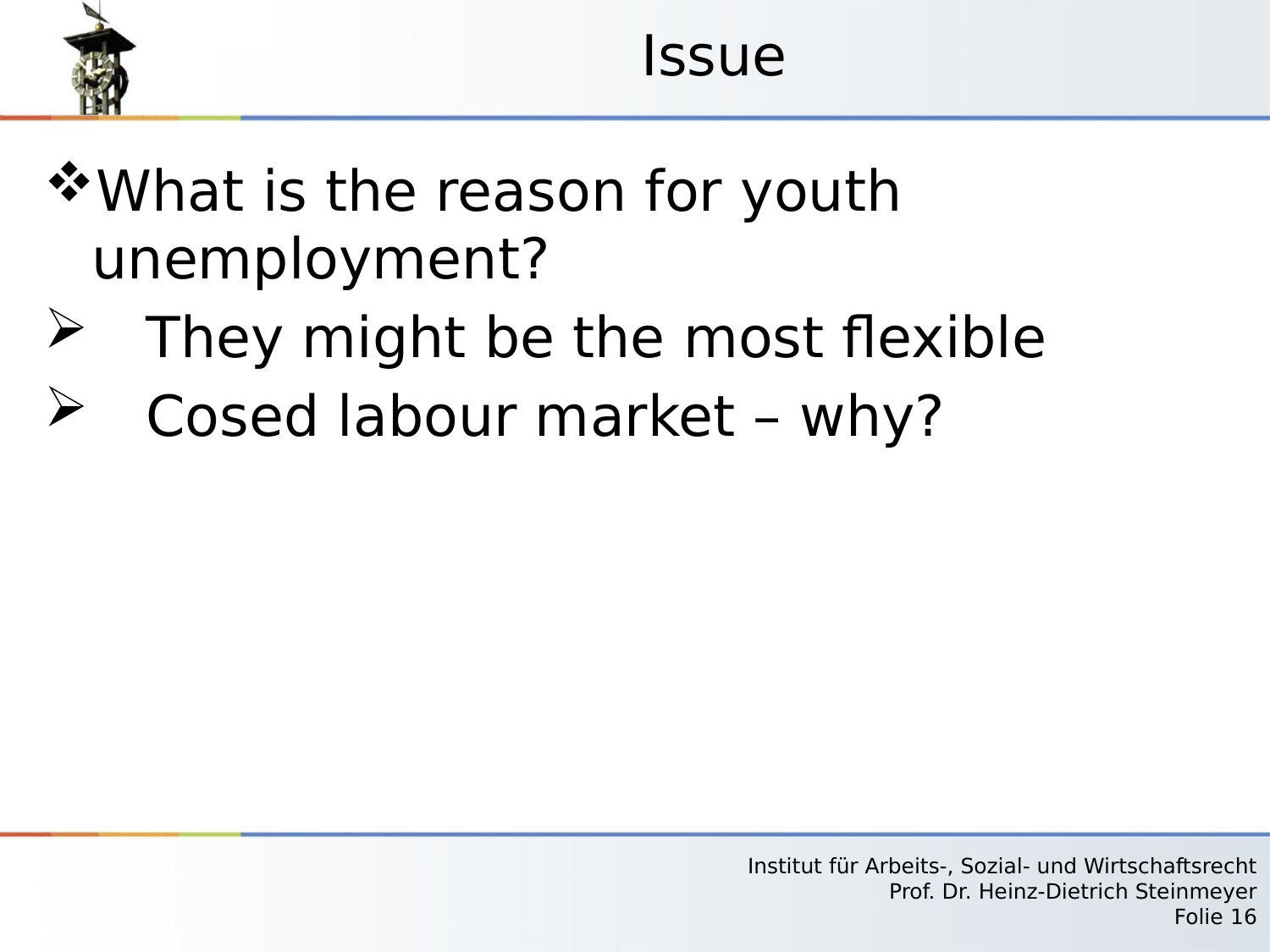

# Issue
What is the reason for youth unemployment?
   They might be the most flexible
   Cosed labour market – why?